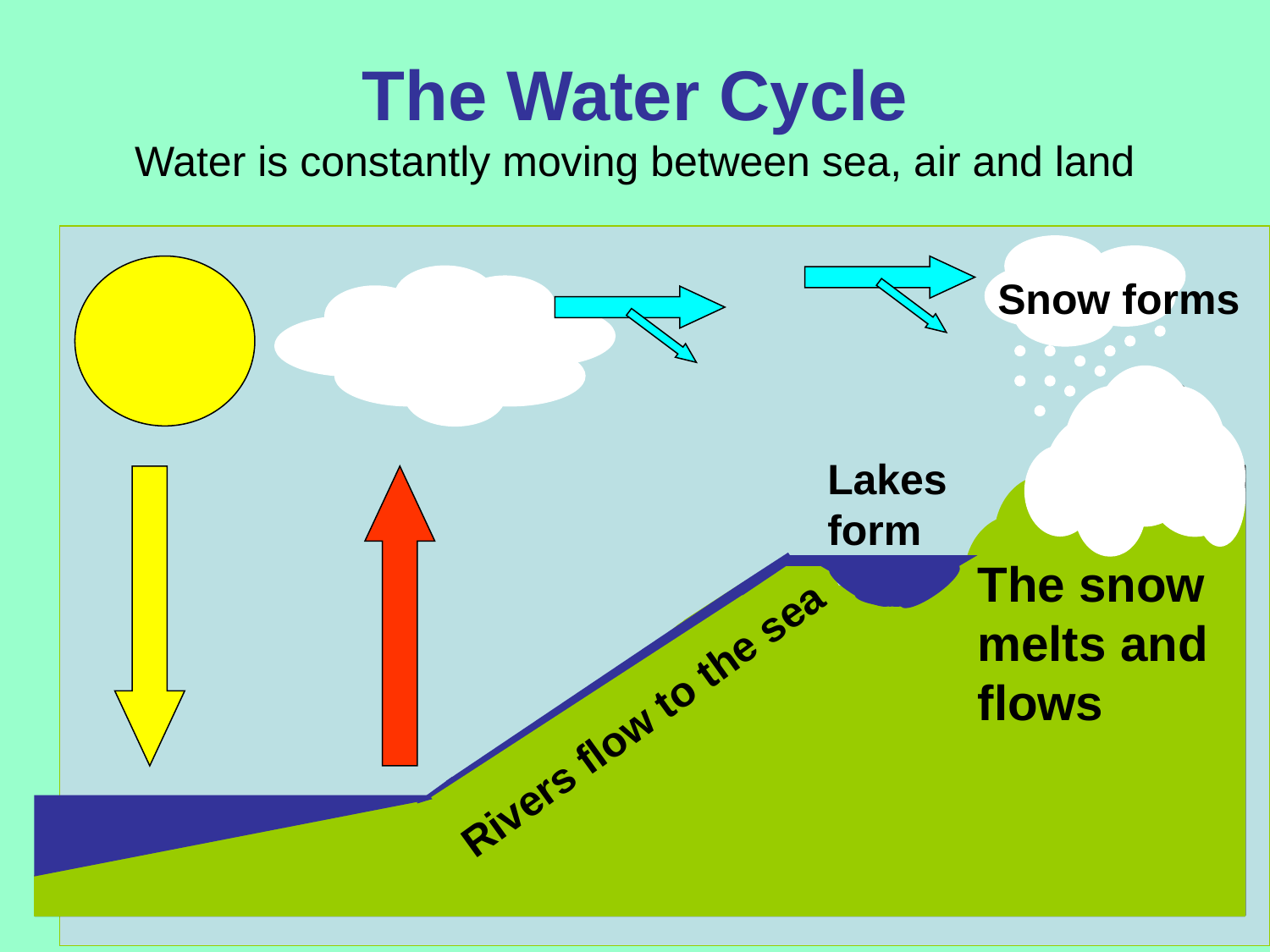

# The Water Cycle Water is constantly moving between sea, air and land

Snow forms

Lakes form

The snow melts and flows

Rivers flow to the sea